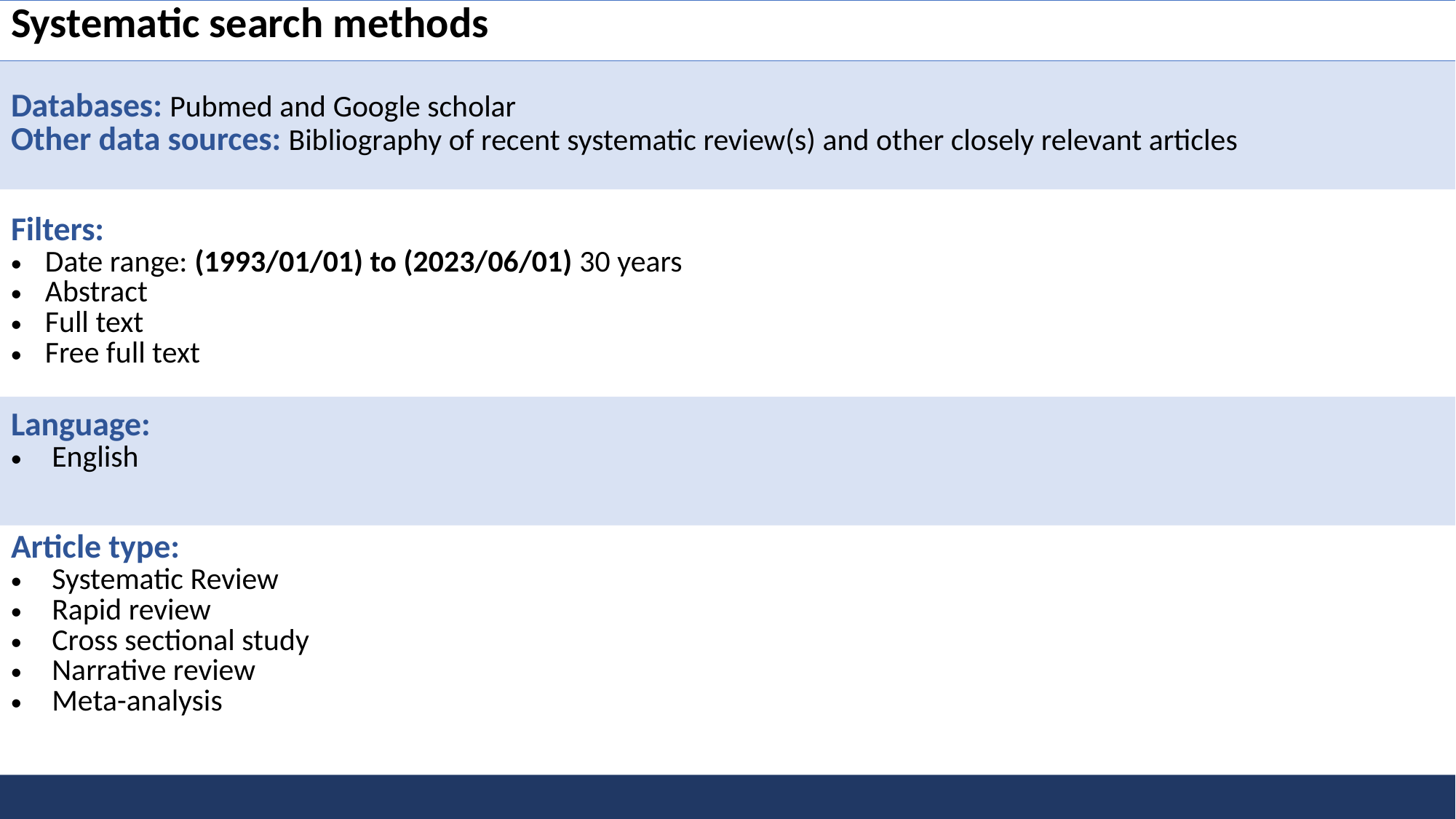

| Systematic search methods |
| --- |
| Databases: Pubmed and Google scholar Other data sources: Bibliography of recent systematic review(s) and other closely relevant articles |
| Filters: Date range: (1993/01/01) to (2023/06/01) 30 years Abstract Full text Free full text |
| Language: English |
| Article type: Systematic Review Rapid review Cross sectional study Narrative review Meta-analysis |